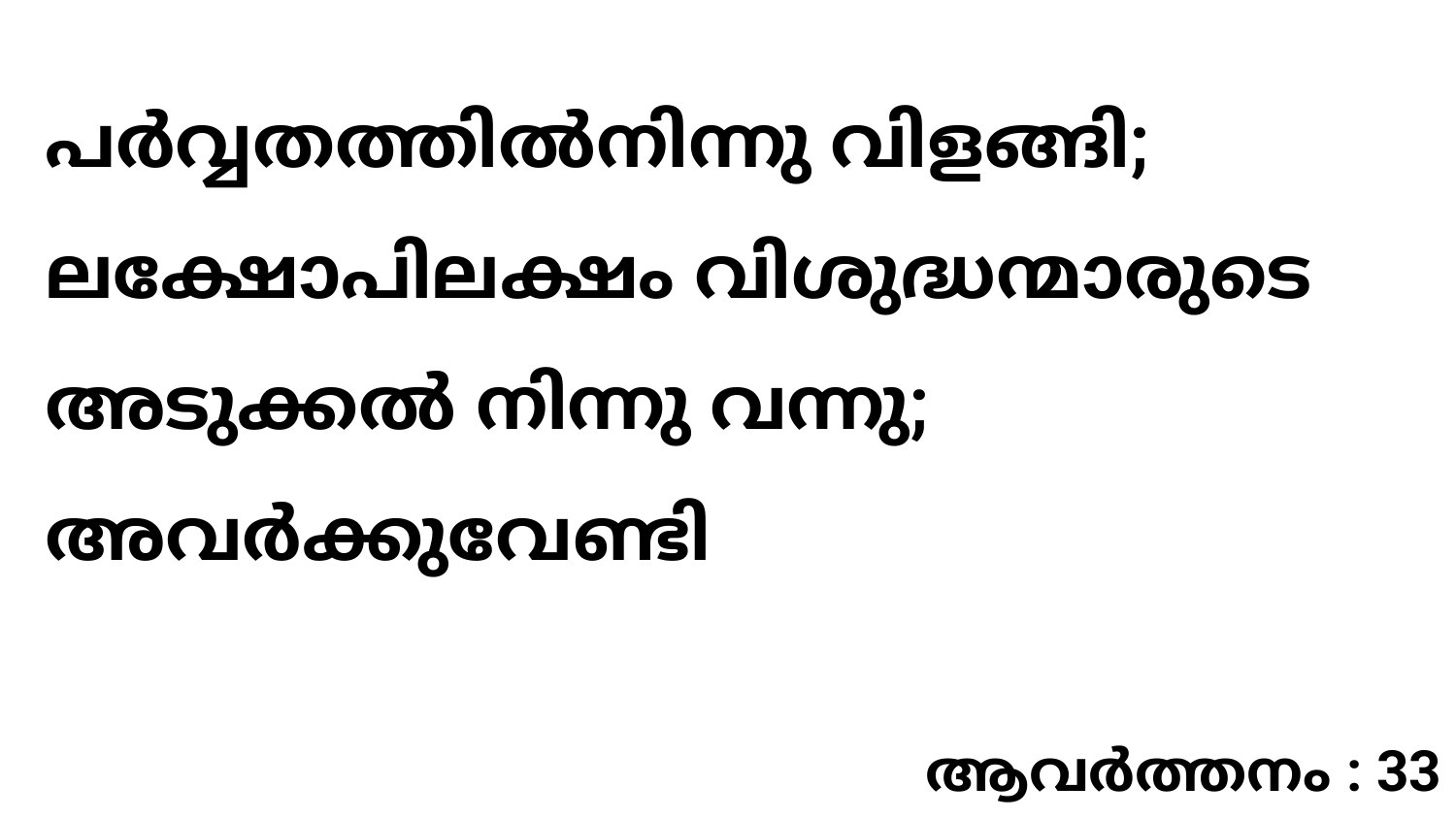

പർവ്വതത്തിൽനിന്നു വിളങ്ങി; ലക്ഷോപിലക്ഷം വിശുദ്ധന്മാരുടെ അടുക്കൽ നിന്നു വന്നു; അവർക്കുവേണ്ടി
ആവർത്തനം : 33